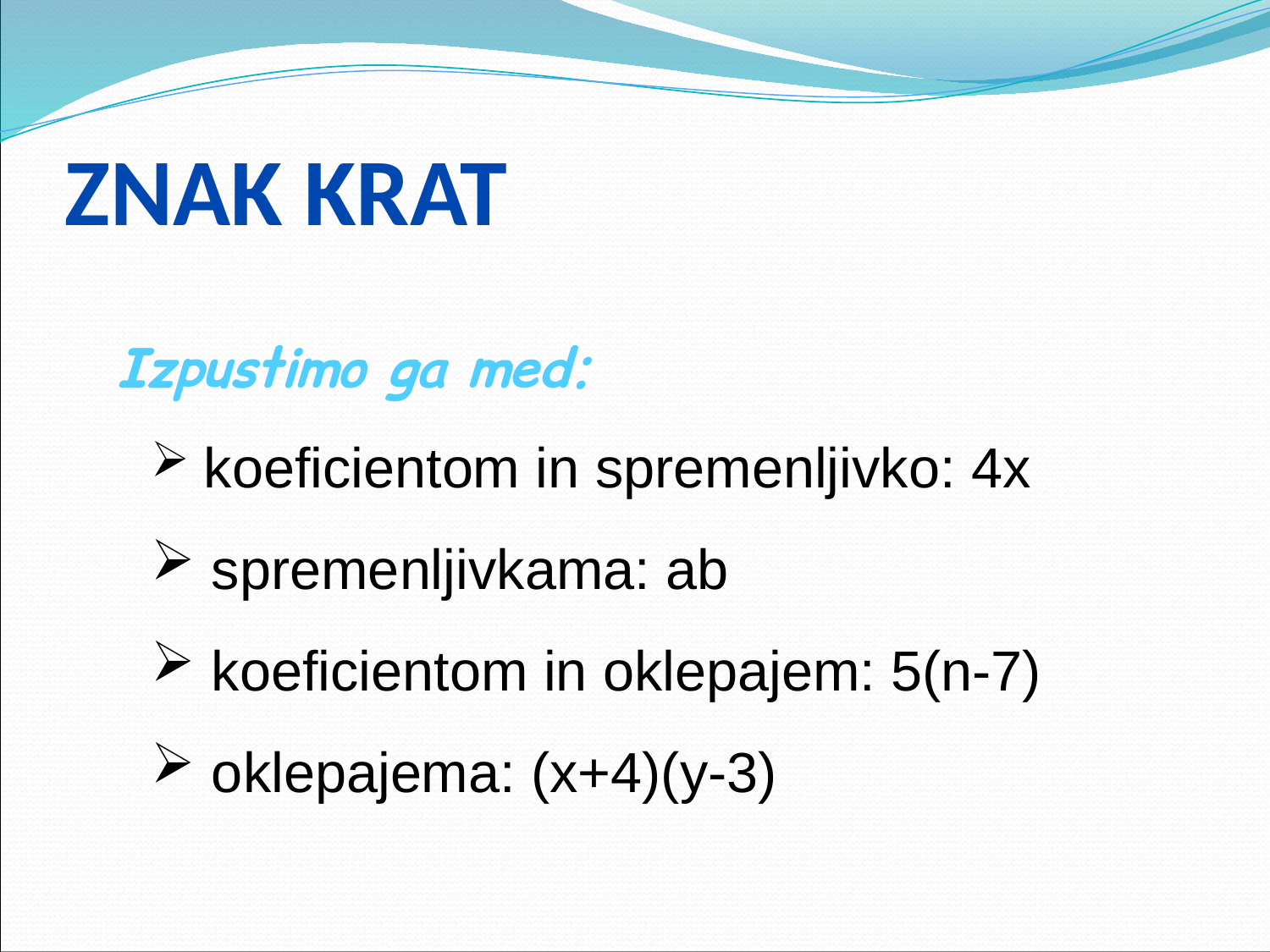

# ZNAK KRAT
Izpustimo ga med:
 koeficientom in spremenljivko: 4x
 spremenljivkama: ab
 koeficientom in oklepajem: 5(n-7)
 oklepajema: (x+4)(y-3)